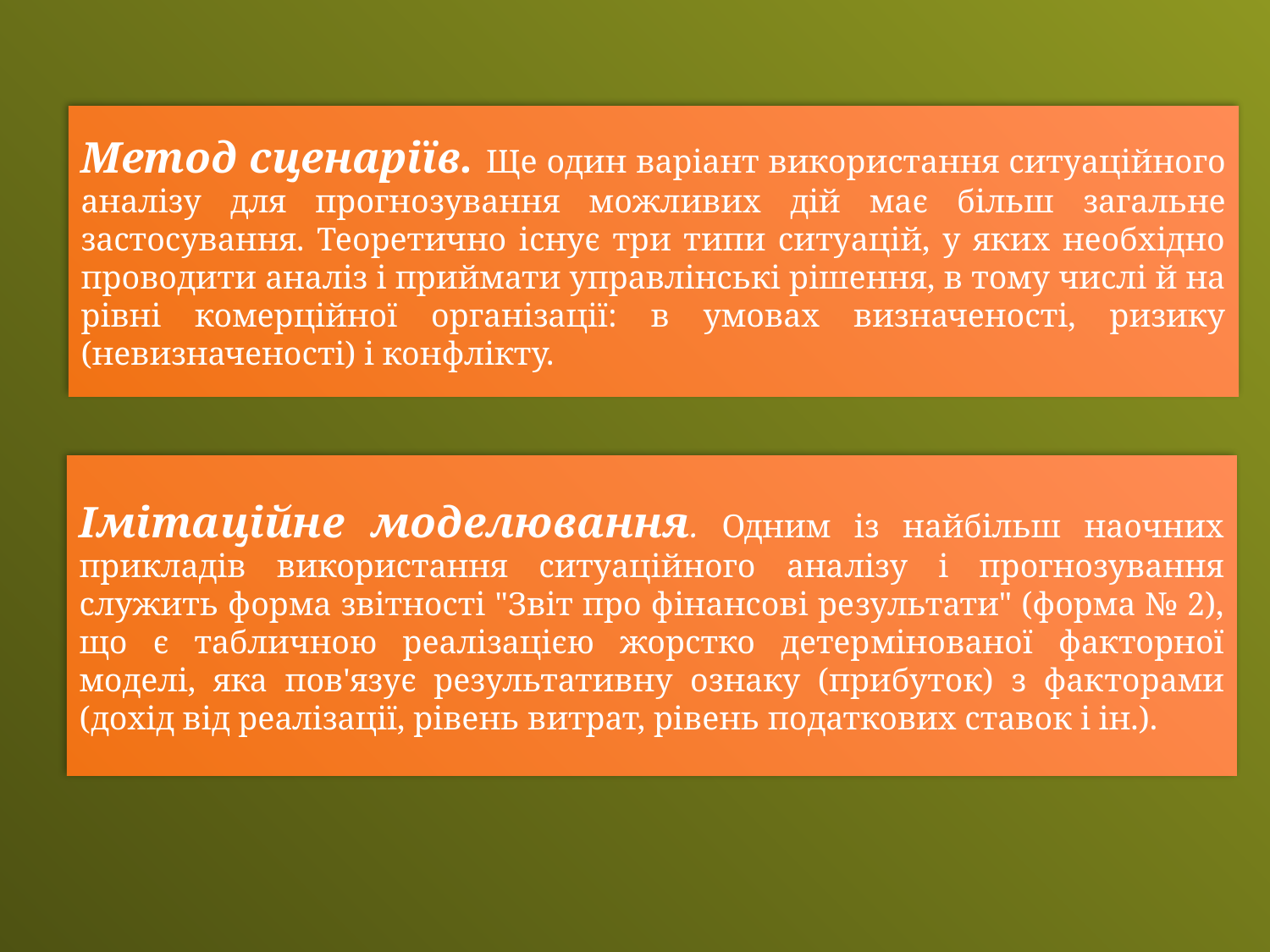

Метод сценаріїв. Ще один варіант використання ситуаційного аналізу для прогно­зування можливих дій має більш загальне застосування. Теоретично існує три типи ситуацій, у яких необхідно проводити аналіз і приймати управлінські рішення, в тому числі й на рівні комерційної організації: в умовах визначеності, ризику (невизначеності) і конфлікту.
Імітаційне моделювання. Одним із найбільш наочних прикладів використання ситуаційного ана­лізу і прогнозування служить форма звітності "Звіт про фінансові ре­зу­ль­­тати" (форма № 2), що є табличною реалізацією жорстко детер­міно­ва­ної факторної моделі, яка пов'язує результативну ознаку (прибуток) з фак­то­ра­ми (дохід від реалізації, рівень витрат, рівень податкових ставок і ін.).